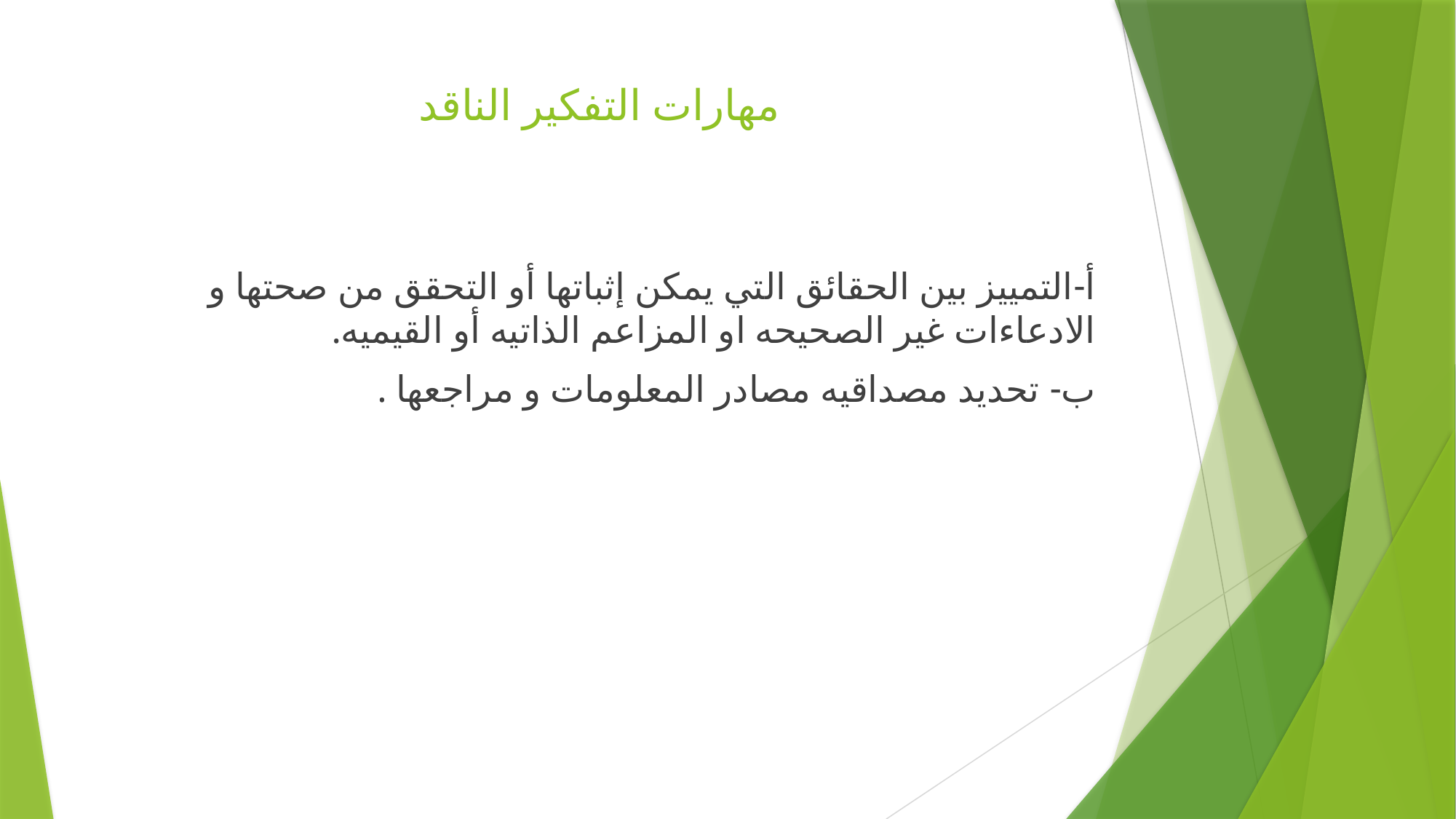

# مهارات التفكير الناقد
أ-التمييز بين الحقائق التي يمكن إثباتها أو التحقق من صحتها و الادعاءات غير الصحيحه او المزاعم الذاتيه أو القيميه.
ب- تحديد مصداقيه مصادر المعلومات و مراجعها .